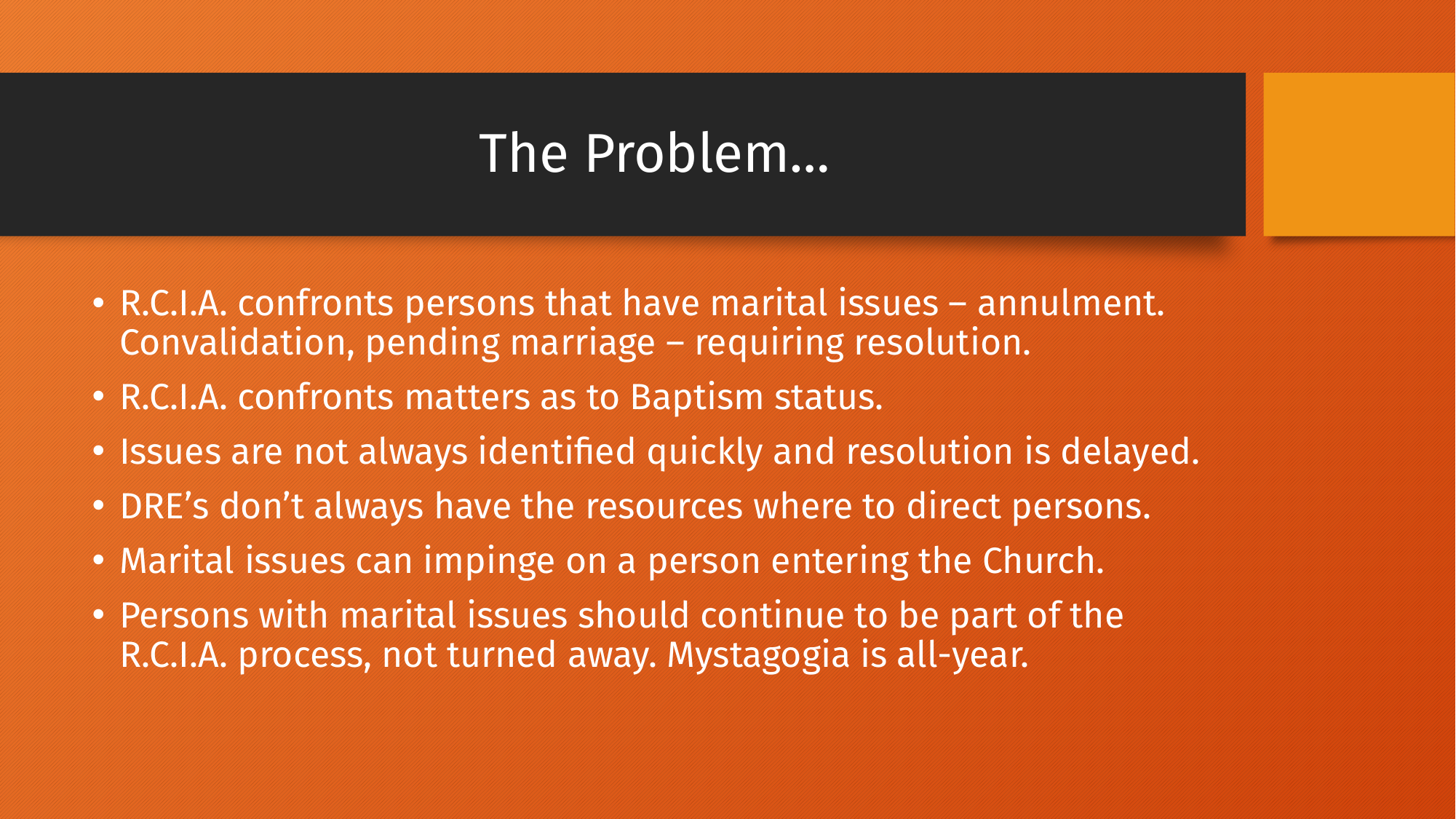

# The Problem…
R.C.I.A. confronts persons that have marital issues – annulment. Convalidation, pending marriage – requiring resolution.
R.C.I.A. confronts matters as to Baptism status.
Issues are not always identified quickly and resolution is delayed.
DRE’s don’t always have the resources where to direct persons.
Marital issues can impinge on a person entering the Church.
Persons with marital issues should continue to be part of the R.C.I.A. process, not turned away. Mystagogia is all-year.